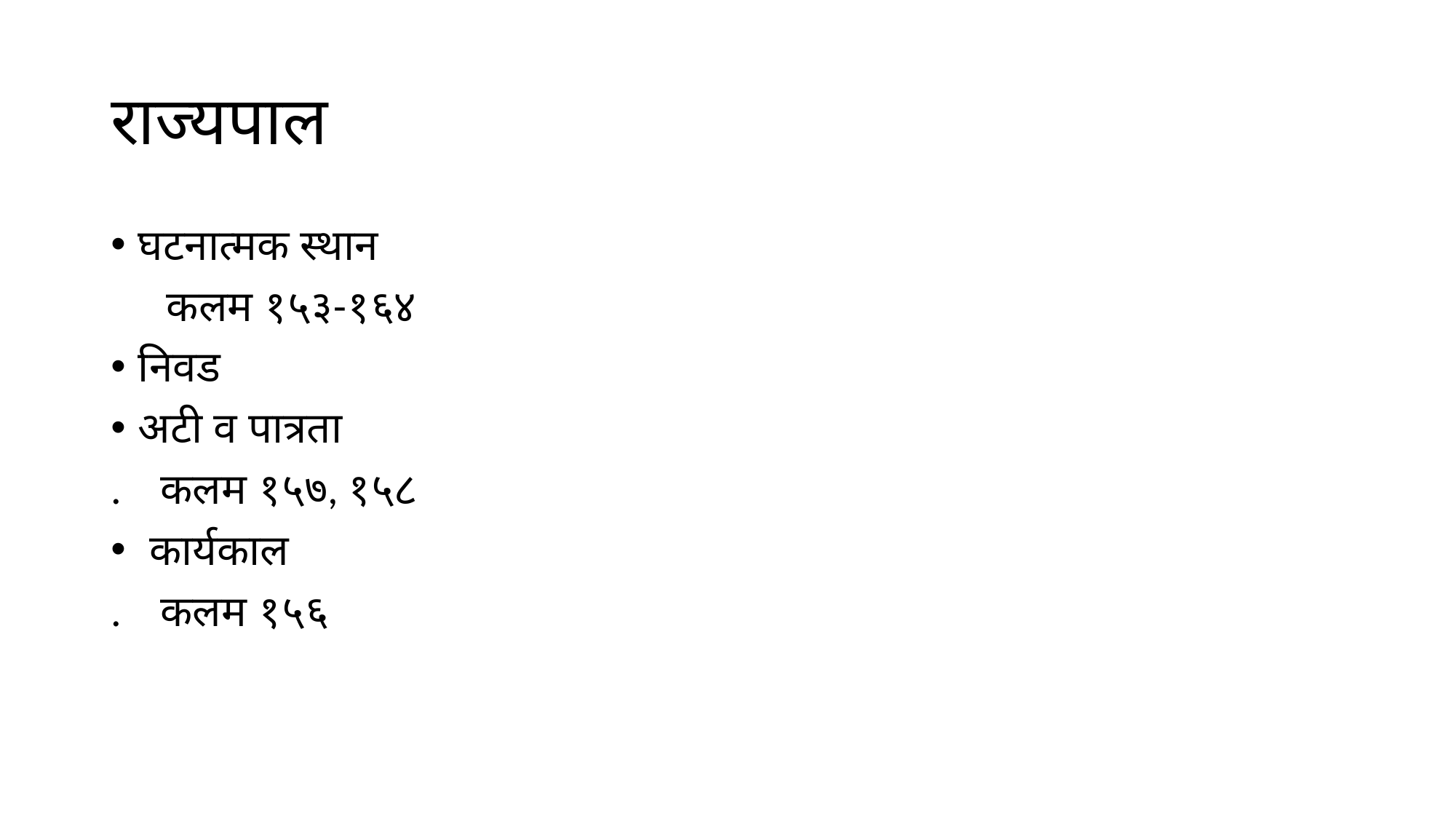

# राज्यपाल
घटनात्मक स्थान
     कलम १५३-१६४
निवड
अटी व पात्रता
.    कलम १५७, १५८
 कार्यकाल
.    कलम १५६